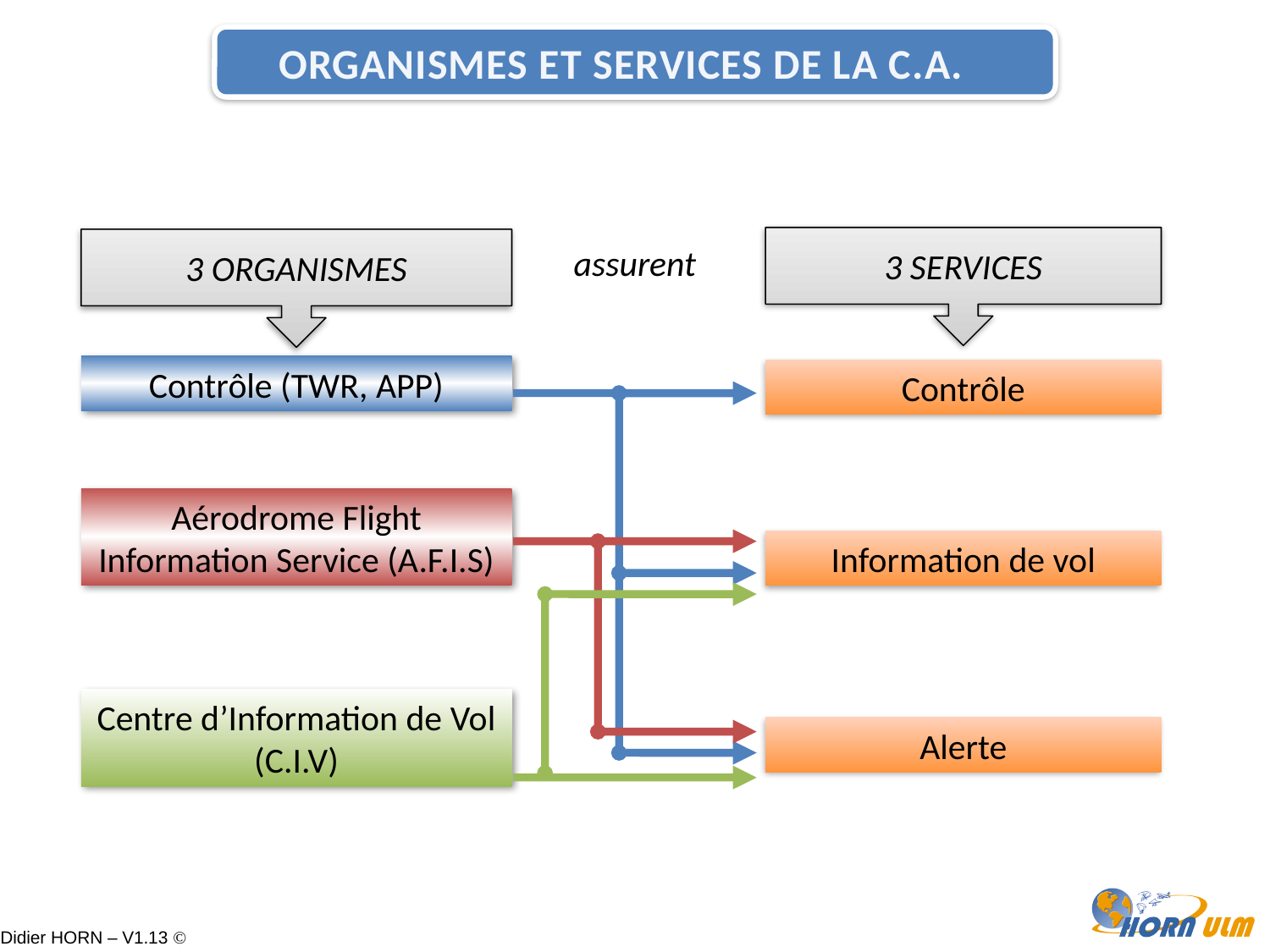

ORGANISMES ET SERVICES DE LA C.A.G
3 SERVICES
3 ORGANISMES
assurent
Contrôle (TWR, APP)
Contrôle

Aérodrome Flight Information Service (A.F.I.S)
Information de vol

Centre d’Information de Vol (C.I.V)
Alerte